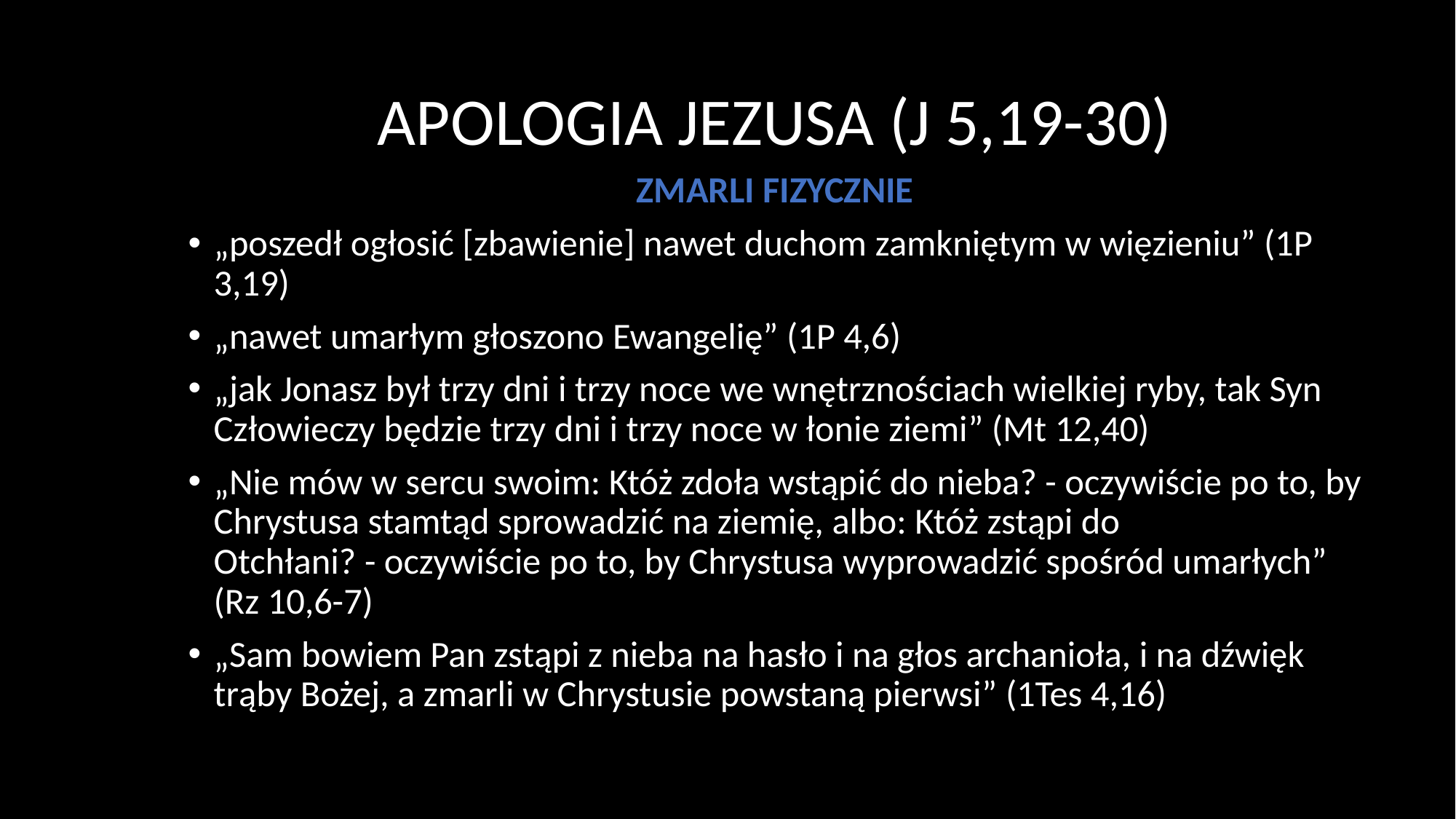

# APOLOGIA JEZUSA (J 5,19-30)
ZMARLI FIZYCZNIE
„poszedł ogłosić [zbawienie] nawet duchom zamkniętym w więzieniu” (1P 3,19)
„nawet umarłym głoszono Ewangelię” (1P 4,6)
„jak Jonasz był trzy dni i trzy noce we wnętrznościach wielkiej ryby, tak Syn Człowieczy będzie trzy dni i trzy noce w łonie ziemi” (Mt 12,40)
„Nie mów w sercu swoim: Któż zdoła wstąpić do nieba? - oczywiście po to, by Chrystusa stamtąd sprowadzić na ziemię, albo: Któż zstąpi do Otchłani? - oczywiście po to, by Chrystusa wyprowadzić spośród umarłych” (Rz 10,6-7)
„Sam bowiem Pan zstąpi z nieba na hasło i na głos archanioła, i na dźwięk trąby Bożej, a zmarli w Chrystusie powstaną pierwsi” (1Tes 4,16)s 4,16)